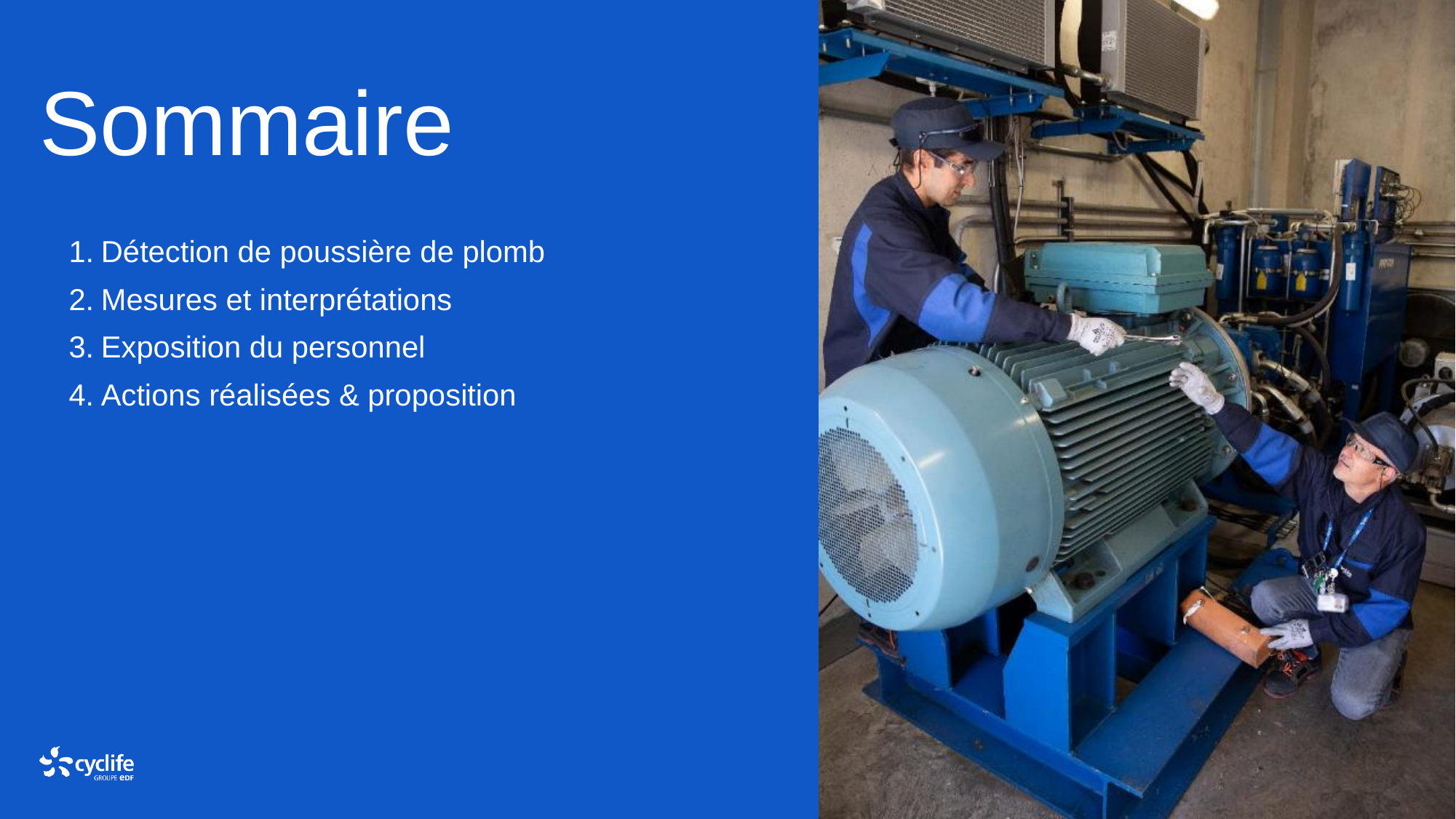

Détection de poussière de plomb
Mesures et interprétations
Exposition du personnel
Actions réalisées & proposition

2